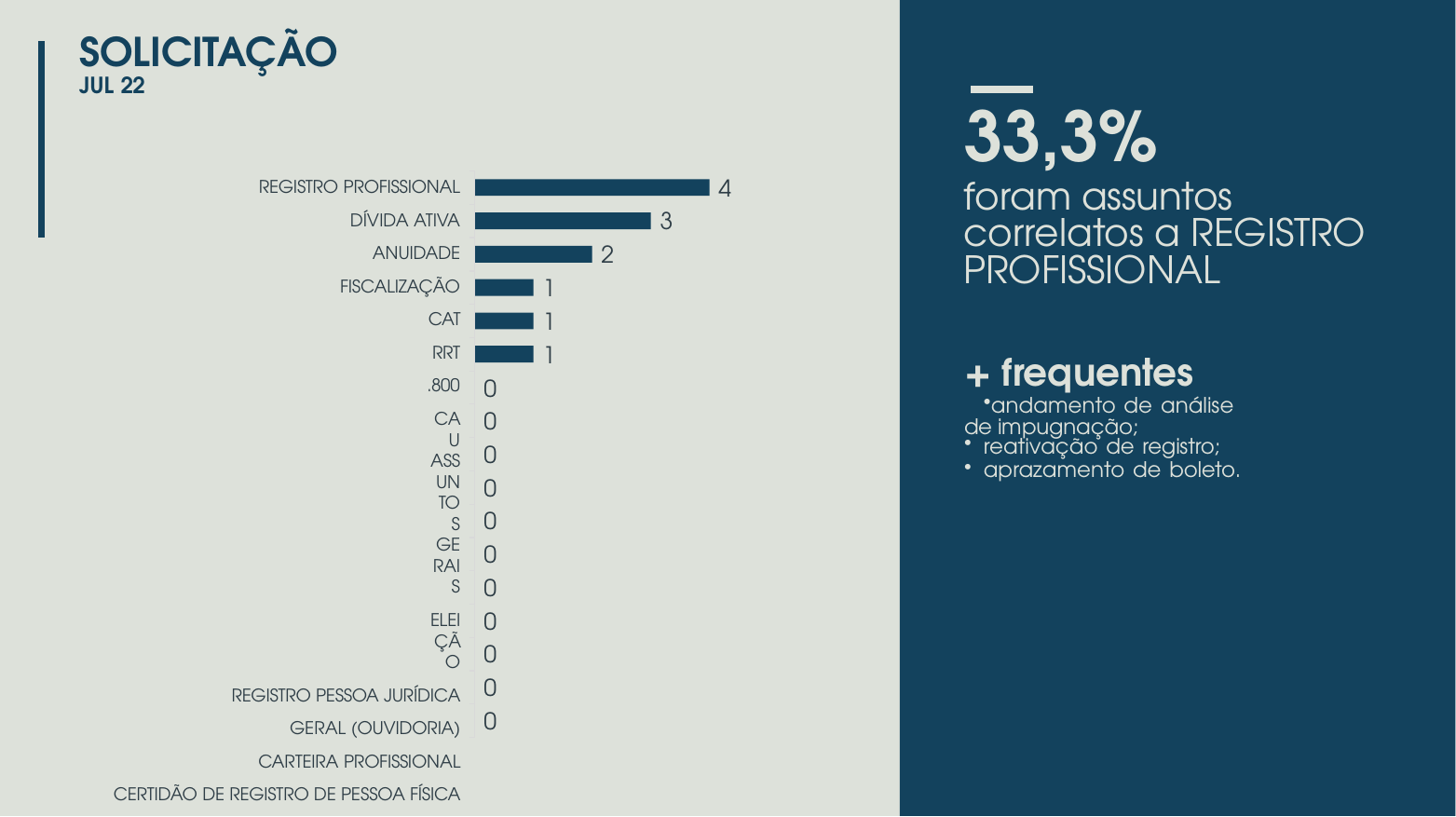

# SOLICITAÇÃO
JUL 22

33,3%
foram assuntos correlatos a REGISTRO PROFISSIONAL

4
REGISTRO PROFISSIONAL
DÍVIDA ATIVA ANUIDADE FISCALIZAÇÃO
CAT RRT
.800
CAU ASSUNTOS GERAIS
ELEIÇÃO
REGISTRO PESSOA JURÍDICA GERAL (OUVIDORIA) CARTEIRA PROFISSIONAL
CERTIDÃO DE REGISTRO DE PESSOA FÍSICA CERTIDÃO DE REGISTRO DE PESSOA JURÍDICA
RDA RESSARCIMENTO CERTIDÕES DIVERSAS
3
2
1
1
1
+ frequentes
andamento de análise de impugnação;
reativação de registro;
aprazamento de boleto.
0
0
0
0
0
0
0
0
0
0
0